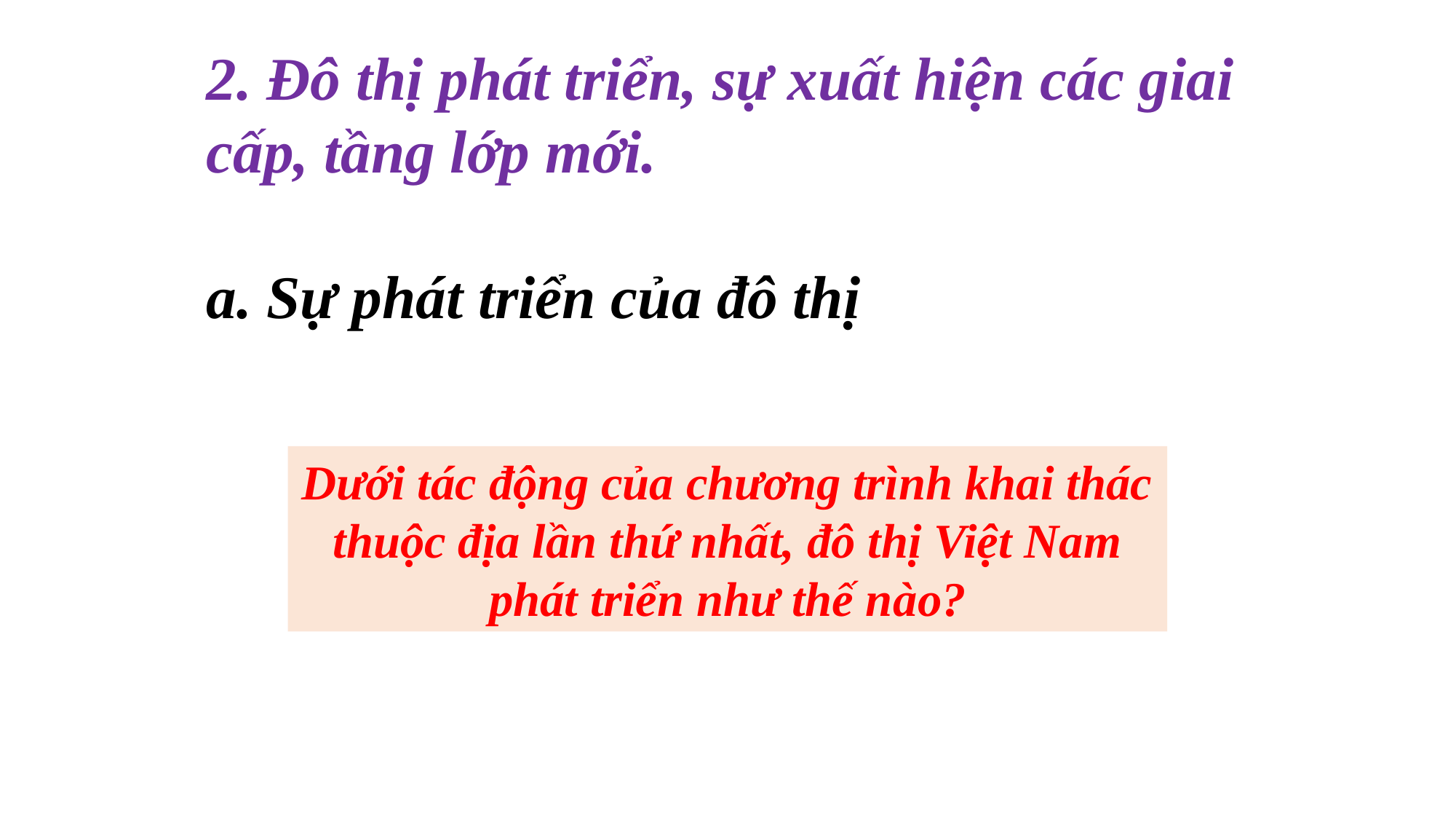

2. Đô thị phát triển, sự xuất hiện các giai cấp, tầng lớp mới.

a. Sự phát triển của đô thị
Dưới tác động của chương trình khai thác thuộc địa lần thứ nhất, đô thị Việt Nam phát triển như thế nào?